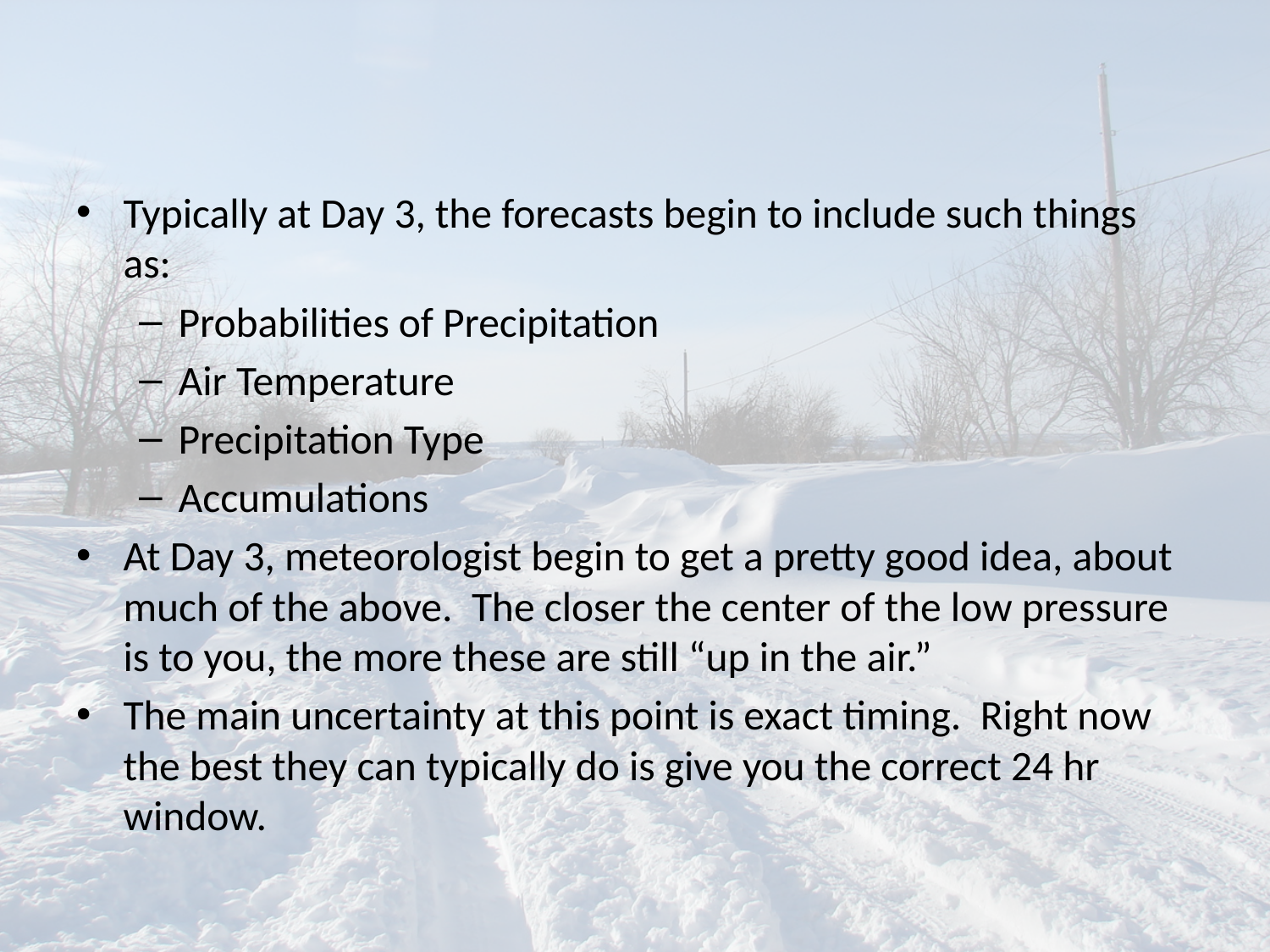

Typically at Day 3, the forecasts begin to include such things as:
Probabilities of Precipitation
Air Temperature
Precipitation Type
Accumulations
At Day 3, meteorologist begin to get a pretty good idea, about much of the above.  The closer the center of the low pressure is to you, the more these are still “up in the air.”
The main uncertainty at this point is exact timing.  Right now the best they can typically do is give you the correct 24 hr window.